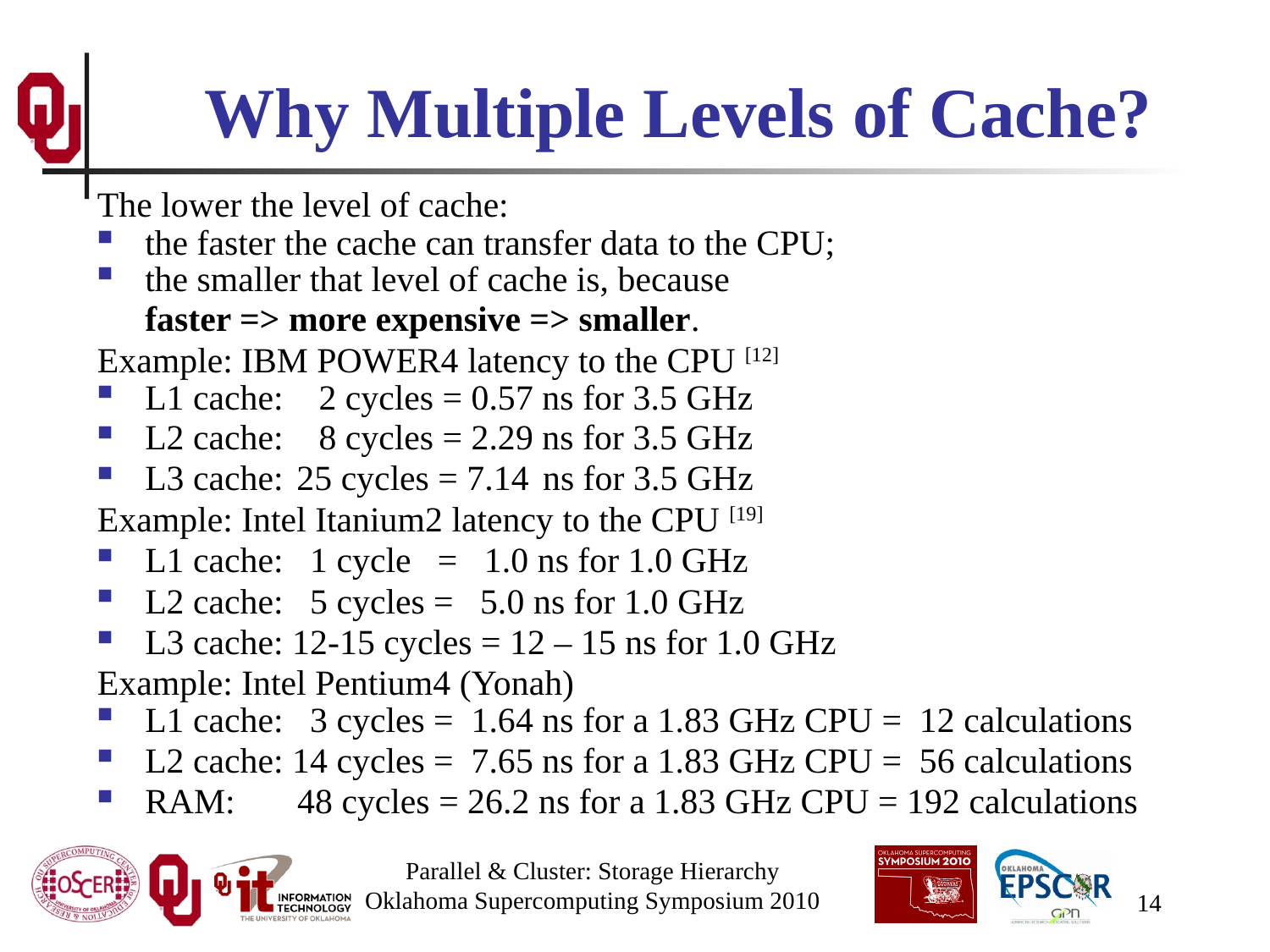

# Why Multiple Levels of Cache?
The lower the level of cache:
the faster the cache can transfer data to the CPU;
the smaller that level of cache is, because
	faster => more expensive => smaller.
Example: IBM POWER4 latency to the CPU [12]
L1 cache:    2 cycles = 0.57 ns for 3.5 GHz
L2 cache:    8 cycles = 2.29 ns for 3.5 GHz
L3 cache:  25 cycles = 7.14  ns for 3.5 GHz
Example: Intel Itanium2 latency to the CPU [19]
L1 cache:   1 cycle   =   1.0 ns for 1.0 GHz
L2 cache:   5 cycles =   5.0 ns for 1.0 GHz
L3 cache: 12-15 cycles = 12 – 15 ns for 1.0 GHz
Example: Intel Pentium4 (Yonah)
L1 cache:   3 cycles =  1.64 ns for a 1.83 GHz CPU =  12 calculations
L2 cache: 14 cycles =  7.65 ns for a 1.83 GHz CPU =  56 calculations
RAM:       48 cycles = 26.2 ns for a 1.83 GHz CPU = 192 calculations

Parallel & Cluster: Storage Hierarchy
Oklahoma Supercomputing Symposium 2010
14